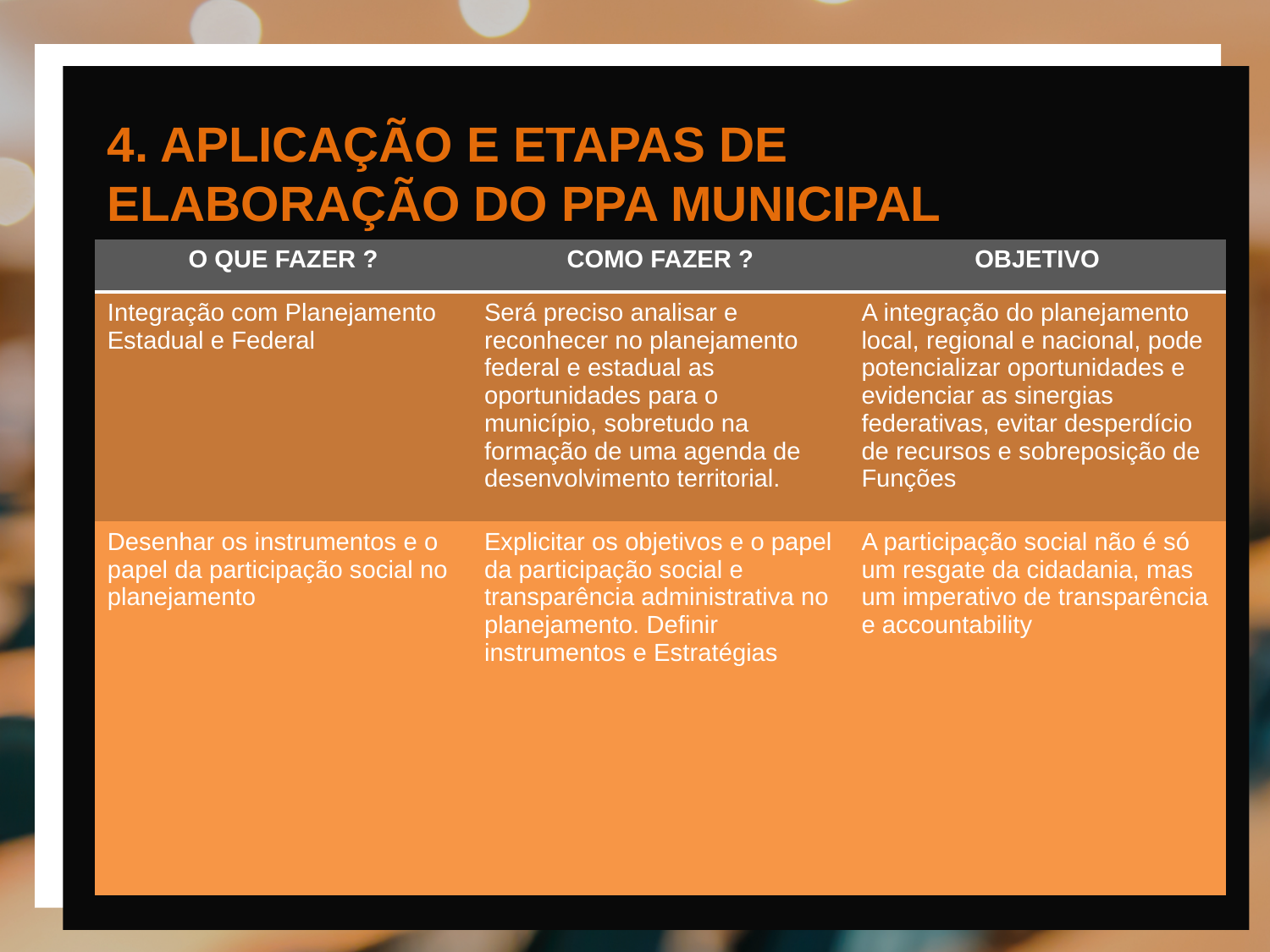

4. APLICAÇÃO E ETAPAS DE ELABORAÇÃO DO PPA MUNICIPAL
| O QUE FAZER ? | COMO FAZER ? | OBJETIVO |
| --- | --- | --- |
| Integração com Planejamento Estadual e Federal | Será preciso analisar e reconhecer no planejamento federal e estadual as oportunidades para o município, sobretudo na formação de uma agenda de desenvolvimento territorial. | A integração do planejamento local, regional e nacional, pode potencializar oportunidades e evidenciar as sinergias federativas, evitar desperdício de recursos e sobreposição de Funções |
| Desenhar os instrumentos e o papel da participação social no planejamento | Explicitar os objetivos e o papel da participação social e transparência administrativa no planejamento. Definir instrumentos e Estratégias | A participação social não é só um resgate da cidadania, mas um imperativo de transparência e accountability |